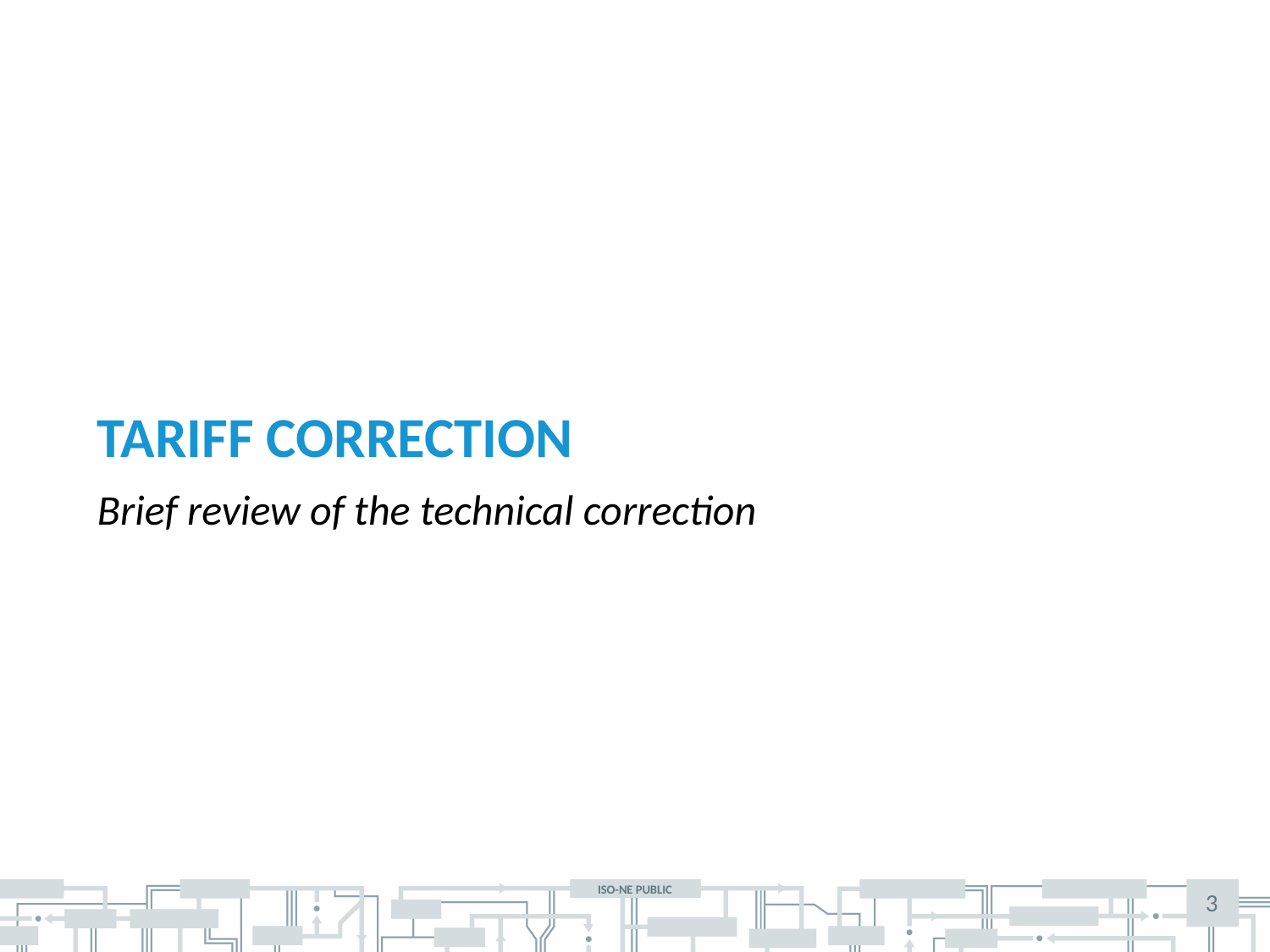

# Tariff Correction
Brief review of the technical correction
3